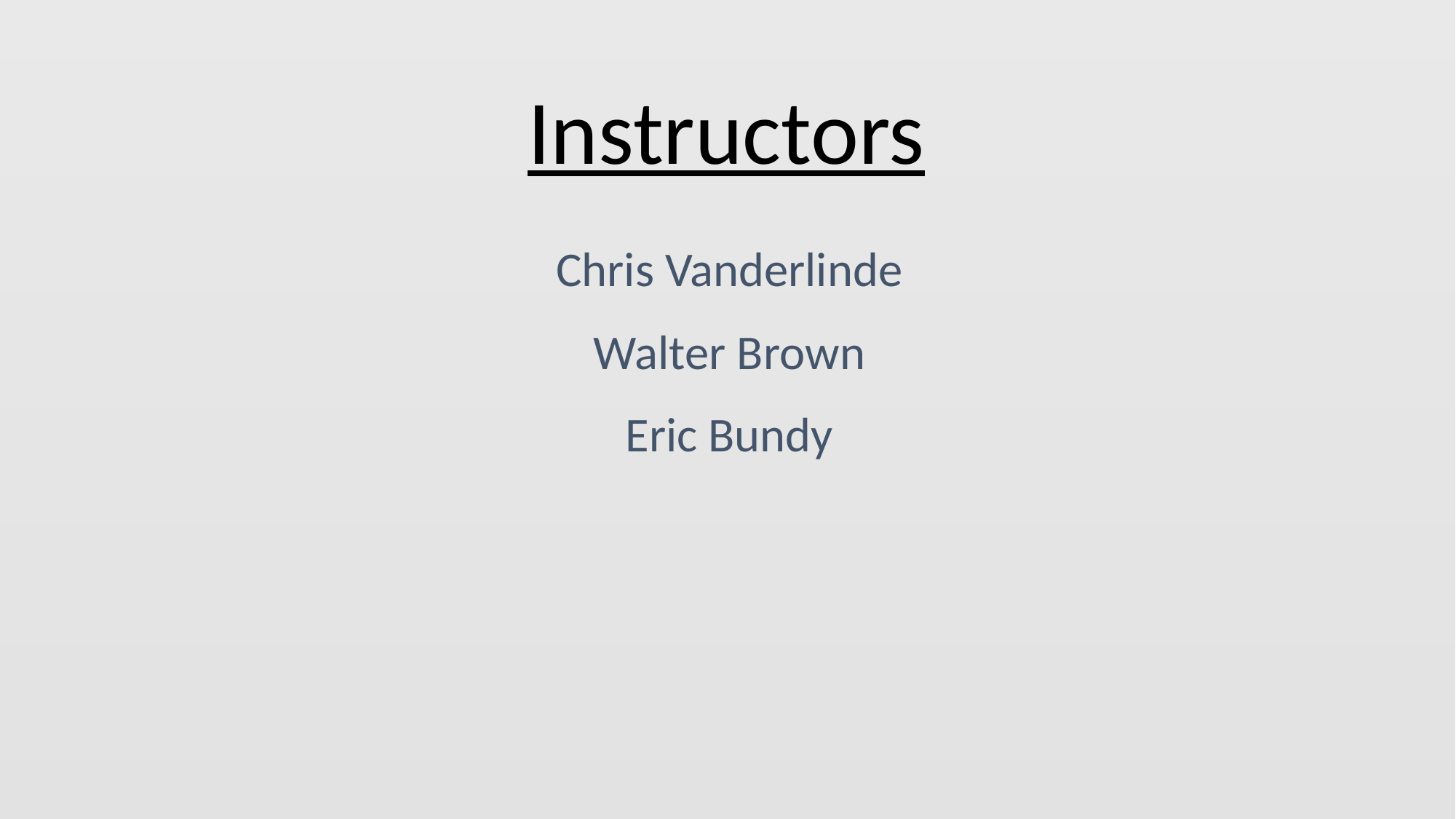

# Instructors
Chris Vanderlinde
Walter Brown
Eric Bundy